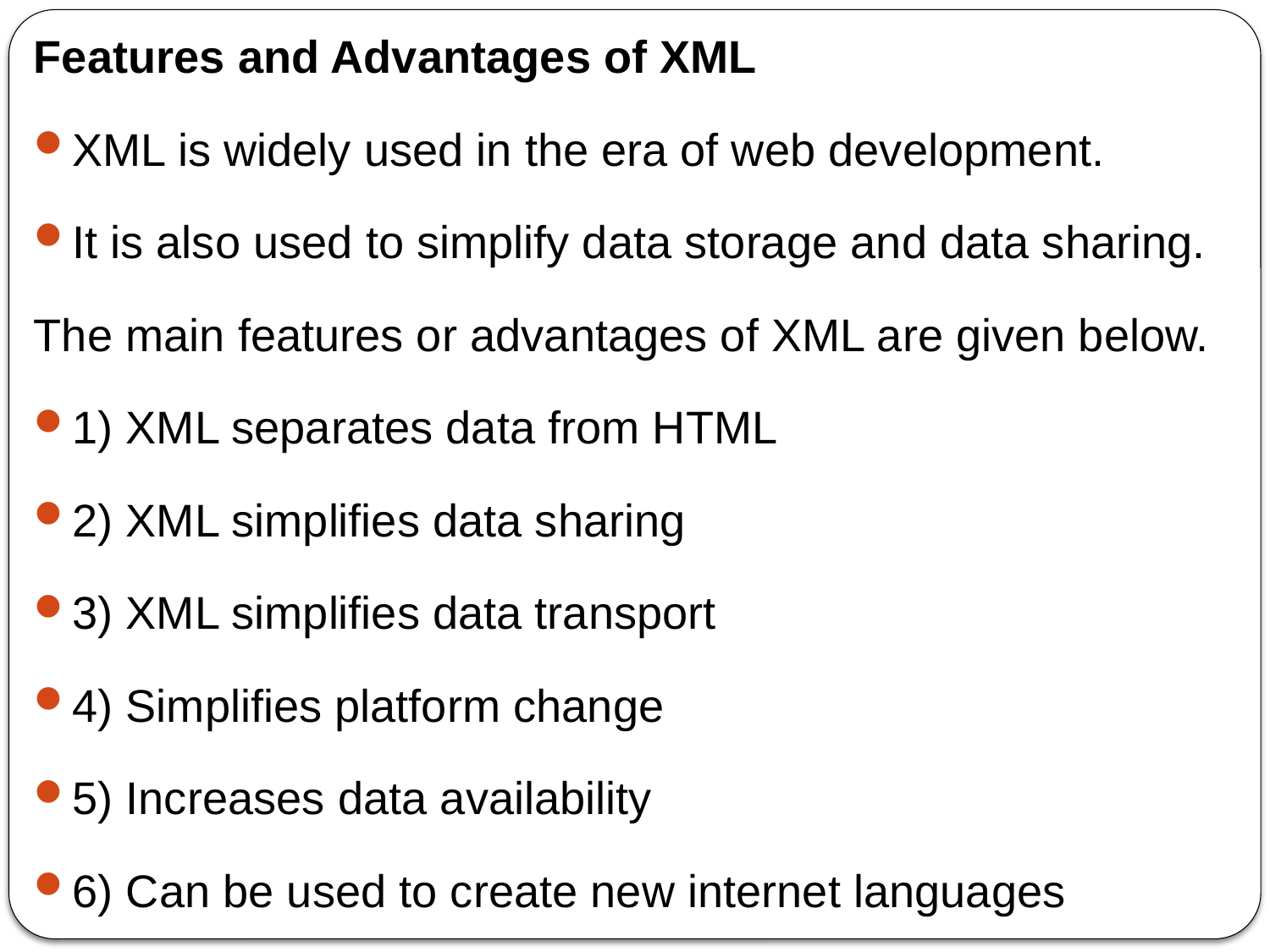

Features and Advantages of XML
XML is widely used in the era of web development.
It is also used to simplify data storage and data sharing.
The main features or advantages of XML are given below.
1) XML separates data from HTML
2) XML simplifies data sharing
3) XML simplifies data transport
4) Simplifies platform change
5) Increases data availability
6) Can be used to create new internet languages